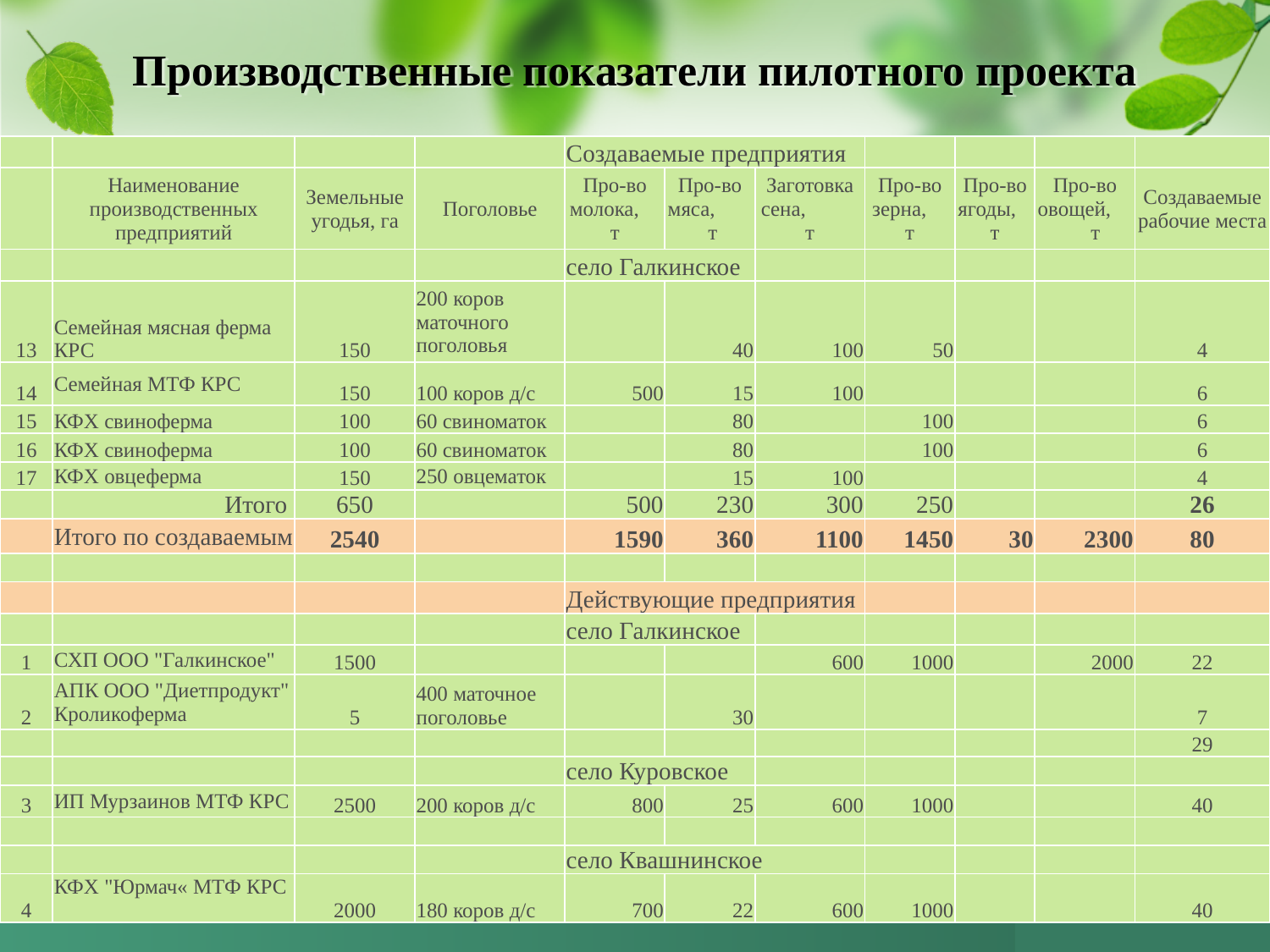

# Производственные показатели пилотного проекта
|  |  |  |  | Создаваемые предприятия |  |  |  |  |  |  |
| --- | --- | --- | --- | --- | --- | --- | --- | --- | --- | --- |
|  | Наименование производственных предприятий | Земельные угодья, га | Поголовье | Про-во молока, т | Про-во мяса, т | Заготовка сена, т | Про-во зерна, т | Про-во ягоды, т | Про-во овощей, т | Создаваемые рабочие места |
|  |  |  |  | село Галкинское |  |  |  |  |  |  |
| 13 | Семейная мясная ферма КРС | 150 | 200 коров маточного поголовья |  | 40 | 100 | 50 |  |  | 4 |
| 14 | Семейная МТФ КРС | 150 | 100 коров д/с | 500 | 15 | 100 |  |  |  | 6 |
| 15 | КФХ свиноферма | 100 | 60 свиноматок |  | 80 |  | 100 |  |  | 6 |
| 16 | КФХ свиноферма | 100 | 60 свиноматок |  | 80 |  | 100 |  |  | 6 |
| 17 | КФХ овцеферма | 150 | 250 овцематок |  | 15 | 100 |  |  |  | 4 |
|  | Итого | 650 |  | 500 | 230 | 300 | 250 |  |  | 26 |
|  | Итого по создаваемым | 2540 |  | 1590 | 360 | 1100 | 1450 | 30 | 2300 | 80 |
|  |  |  |  |  |  |  |  |  |  |  |
|  |  |  |  | Действующие предприятия |  |  |  |  |  |  |
|  |  |  |  | село Галкинское |  |  |  |  |  |  |
| 1 | СХП ООО "Галкинское" | 1500 |  |  |  | 600 | 1000 |  | 2000 | 22 |
| 2 | АПК ООО "Диетпродукт" Кроликоферма | 5 | 400 маточное поголовье |  | 30 |  |  |  |  | 7 |
|  |  |  |  |  |  |  |  |  |  | 29 |
|  |  |  |  | село Куровское |  |  |  |  |  |  |
| 3 | ИП Мурзаинов МТФ КРС | 2500 | 200 коров д/с | 800 | 25 | 600 | 1000 |  |  | 40 |
|  |  |  |  |  |  |  |  |  |  |  |
|  |  |  |  | село Квашнинское |  |  |  |  |  |  |
| 4 | КФХ "Юрмач« МТФ КРС | 2000 | 180 коров д/с | 700 | 22 | 600 | 1000 |  |  | 40 |